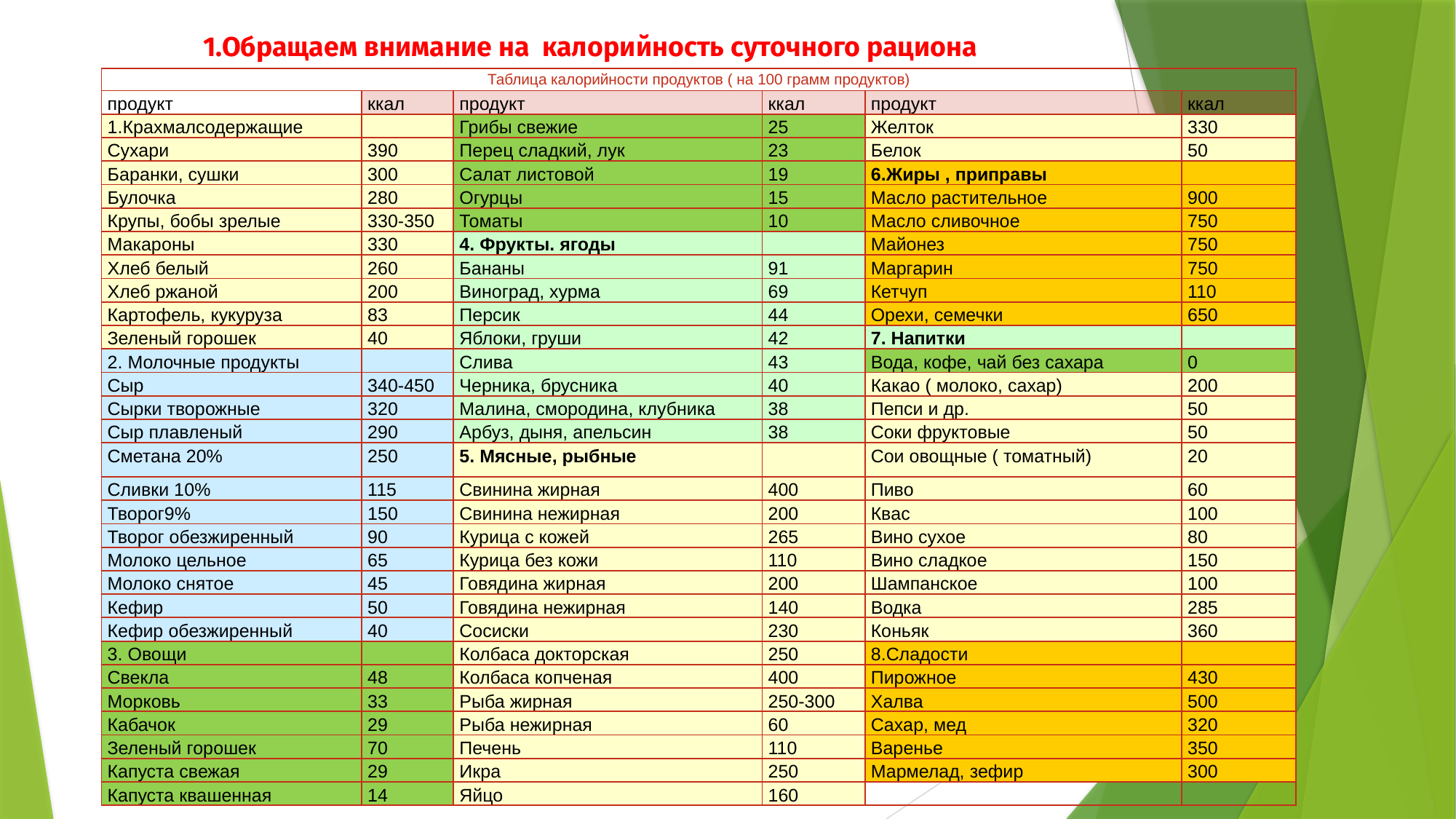

1.Обращаем внимание на  калорийность суточного рациона
| Таблица калорийности продуктов ( на 100 грамм продуктов) |  |  |  |  |  |
| --- | --- | --- | --- | --- | --- |
| продукт | ккал | продукт | ккал | продукт | ккал |
| 1.Крахмалсодержащие |  | Грибы свежие | 25 | Желток | 330 |
| Сухари | 390 | Перец сладкий, лук | 23 | Белок | 50 |
| Баранки, сушки | 300 | Салат листовой | 19 | 6.Жиры , приправы |  |
| Булочка | 280 | Огурцы | 15 | Масло растительное | 900 |
| Крупы, бобы зрелые | 330-350 | Томаты | 10 | Масло сливочное | 750 |
| Макароны | 330 | 4. Фрукты. ягоды |  | Майонез | 750 |
| Хлеб белый | 260 | Бананы | 91 | Маргарин | 750 |
| Хлеб ржаной | 200 | Виноград, хурма | 69 | Кетчуп | 110 |
| Картофель, кукуруза | 83 | Персик | 44 | Орехи, семечки | 650 |
| Зеленый горошек | 40 | Яблоки, груши | 42 | 7. Напитки |  |
| 2. Молочные продукты |  | Слива | 43 | Вода, кофе, чай без сахара | 0 |
| Сыр | 340-450 | Черника, брусника | 40 | Какао ( молоко, сахар) | 200 |
| Сырки творожные | 320 | Малина, смородина, клубника | 38 | Пепси и др. | 50 |
| Сыр плавленый | 290 | Арбуз, дыня, апельсин | 38 | Соки фруктовые | 50 |
| Сметана 20% | 250 | 5. Мясные, рыбные |  | Сои овощные ( томатный) | 20 |
| Сливки 10% | 115 | Свинина жирная | 400 | Пиво | 60 |
| Творог9% | 150 | Свинина нежирная | 200 | Квас | 100 |
| Творог обезжиренный | 90 | Курица с кожей | 265 | Вино сухое | 80 |
| Молоко цельное | 65 | Курица без кожи | 110 | Вино сладкое | 150 |
| Молоко снятое | 45 | Говядина жирная | 200 | Шампанское | 100 |
| Кефир | 50 | Говядина нежирная | 140 | Водка | 285 |
| Кефир обезжиренный | 40 | Сосиски | 230 | Коньяк | 360 |
| 3. Овощи |  | Колбаса докторская | 250 | 8.Сладости |  |
| Свекла | 48 | Колбаса копченая | 400 | Пирожное | 430 |
| Морковь | 33 | Рыба жирная | 250-300 | Халва | 500 |
| Кабачок | 29 | Рыба нежирная | 60 | Сахар, мед | 320 |
| Зеленый горошек | 70 | Печень | 110 | Варенье | 350 |
| Капуста свежая | 29 | Икра | 250 | Мармелад, зефир | 300 |
| Капуста квашенная | 14 | Яйцо | 160 |  |  |